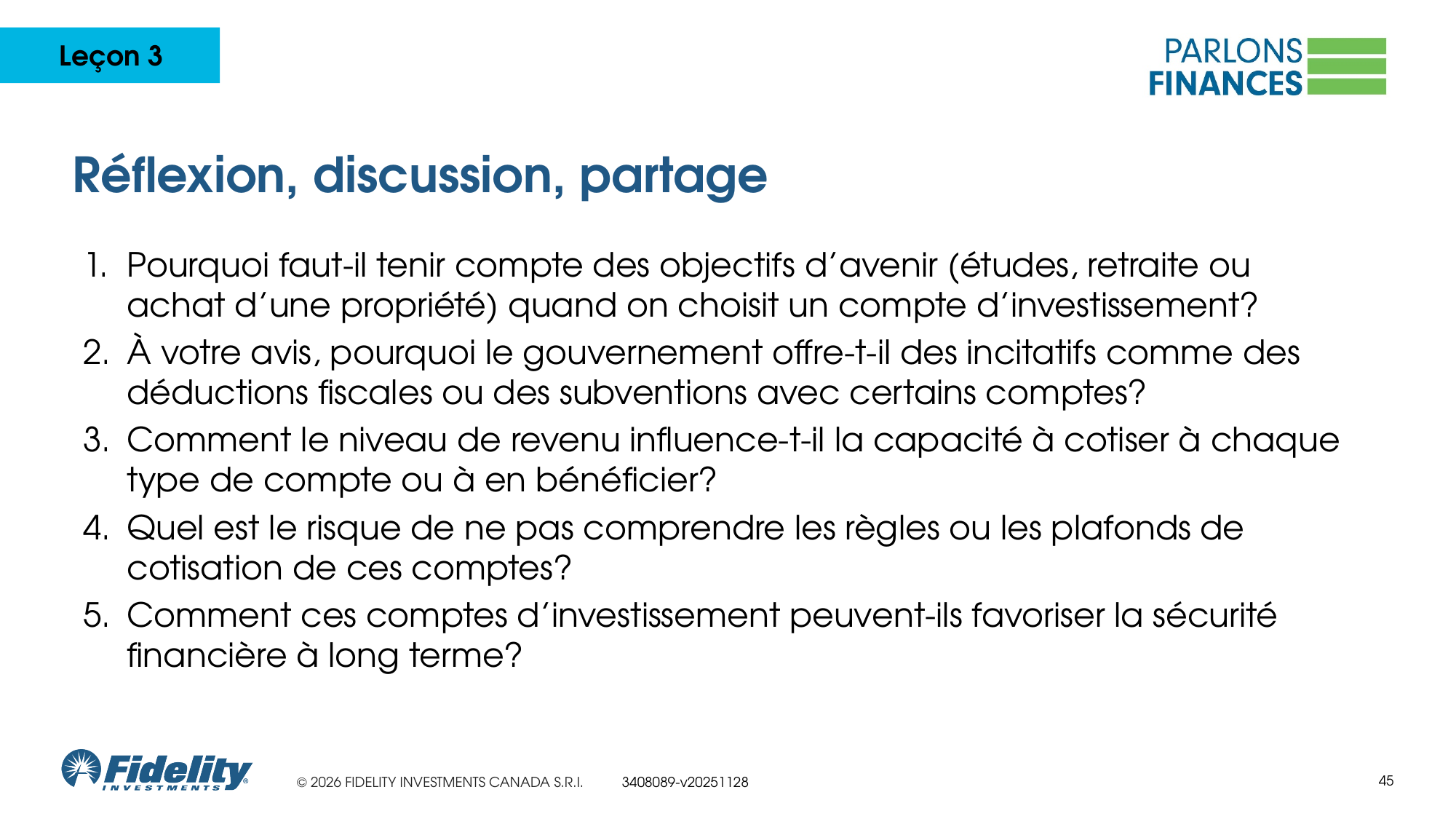

# Réflexion, discussion, partage
Pourquoi faut-il tenir compte des objectifs d’avenir (études, retraite ou achat d’une propriété) quand on choisit un compte d’investissement?
À votre avis, pourquoi le gouvernement offre-t-il des incitatifs comme des déductions fiscales ou des subventions avec certains comptes?
Comment le niveau de revenu influence-t-il la capacité à cotiser à chaque type de compte ou à en bénéficier?
Quel est le risque de ne pas comprendre les règles ou les plafonds de cotisation de ces comptes?
Comment ces comptes d’investissement peuvent-ils favoriser la sécurité financière à long terme?
45